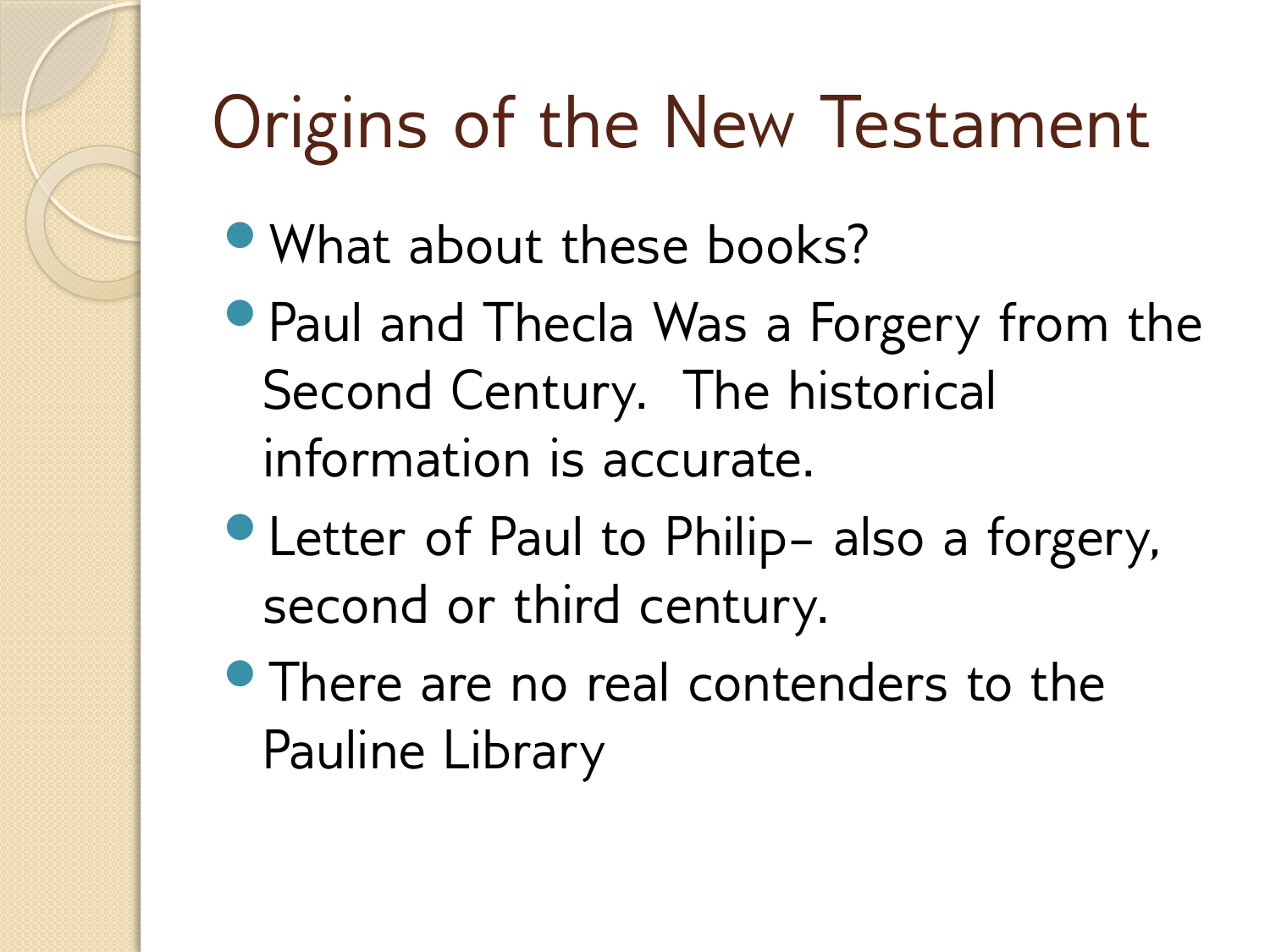

# Origins of the New Testament
What about these books?
Paul and Thecla Was a Forgery from the Second Century.  The historical information is accurate.
Letter of Paul to Philip– also a forgery, second or third century.
There are no real contenders to the Pauline Library